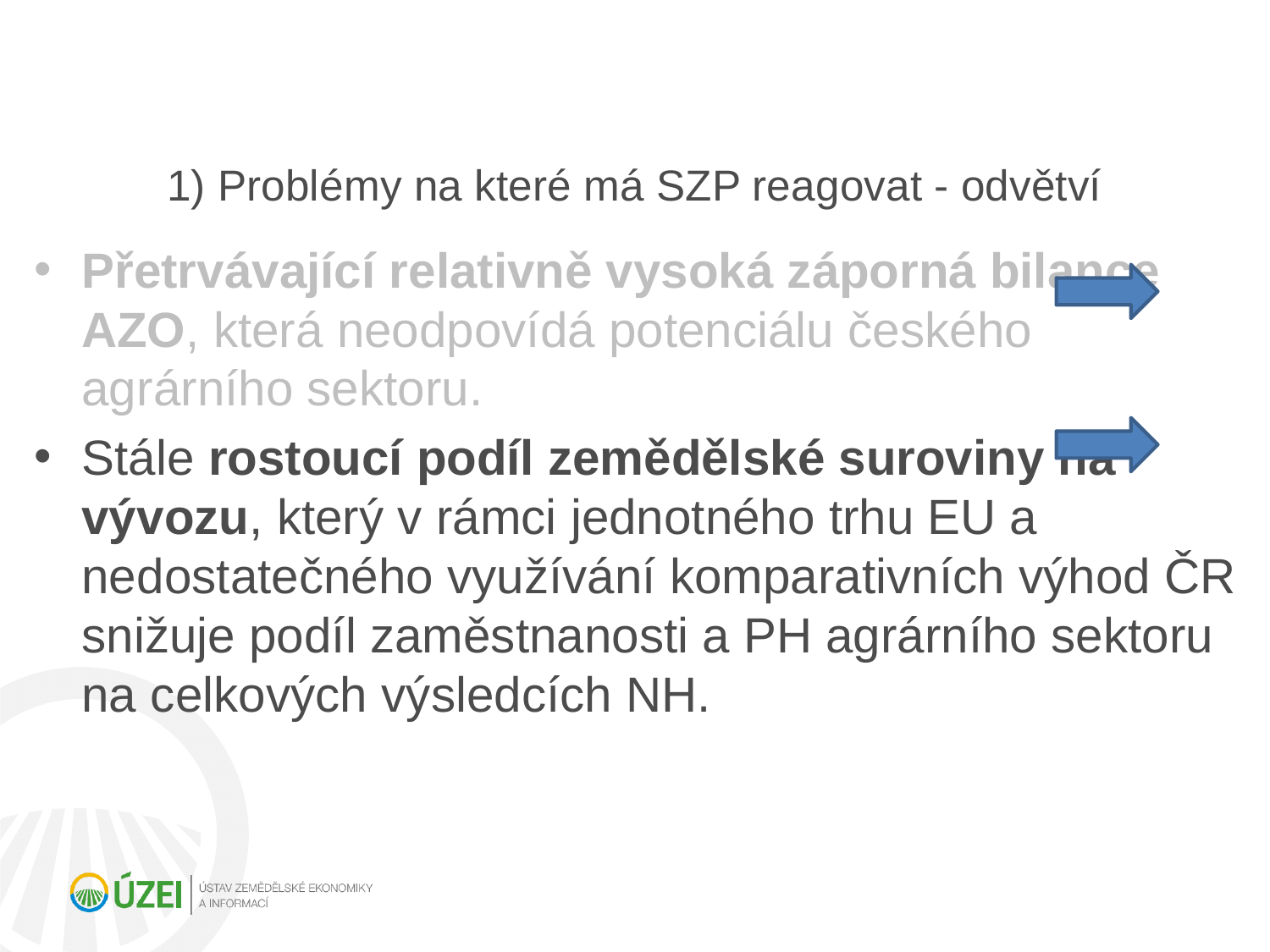

# 1) Problémy na které má SZP reagovat - odvětví
Přetrvávající relativně vysoká záporná bilance AZO, která neodpovídá potenciálu českého agrárního sektoru.
Stále rostoucí podíl zemědělské suroviny na vývozu, který v rámci jednotného trhu EU a nedostatečného využívání komparativních výhod ČR snižuje podíl zaměstnanosti a PH agrárního sektoru na celkových výsledcích NH.